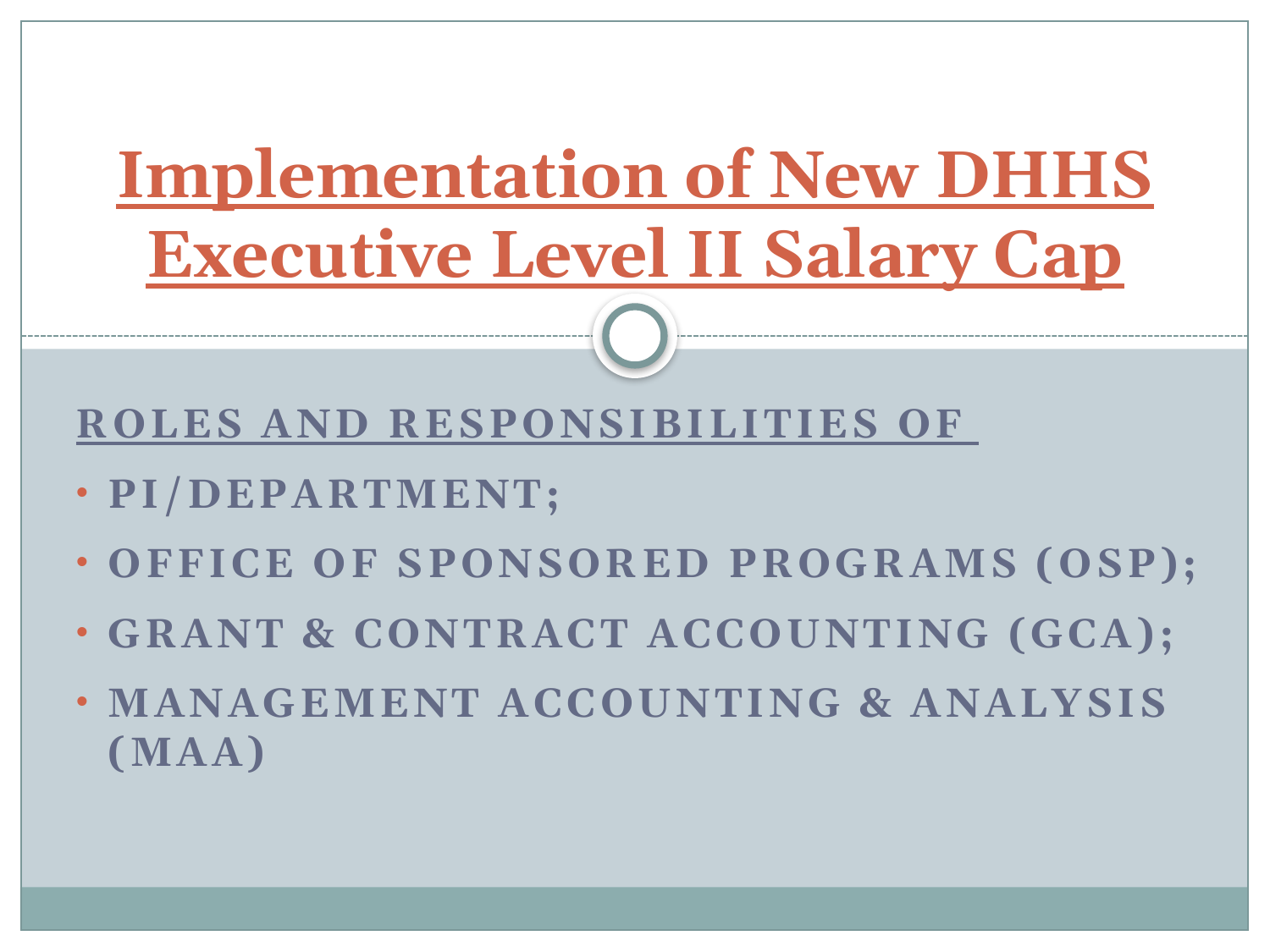

# Implementation of New DHHS Executive Level II Salary Cap
Roles and responsibilities of
pi/department;
office of sponsored programs (osp);
grant & contract accounting (GCA);
management accounting & analysis (maa)